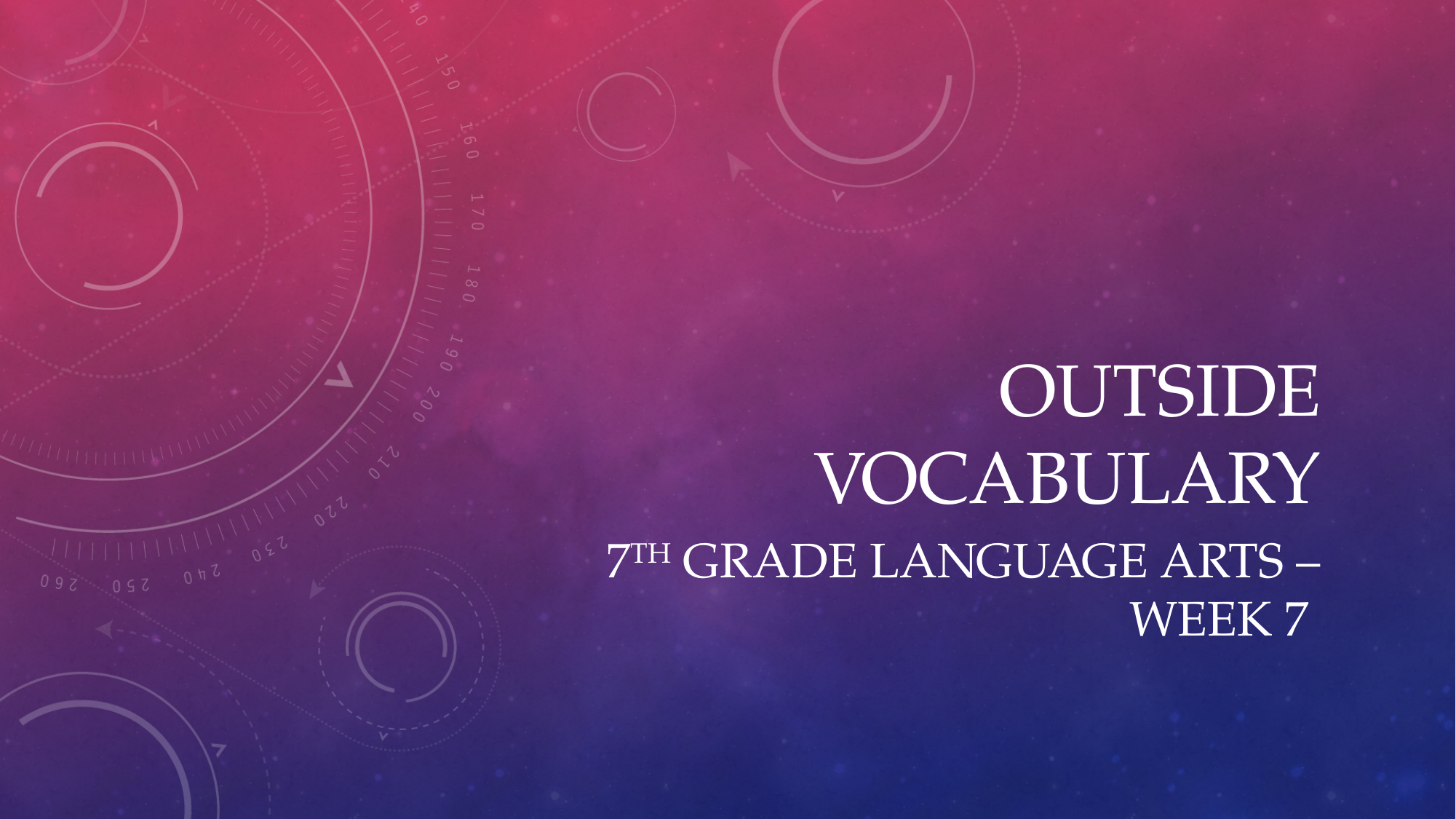

# outside vocabulary
7th grade language arts – Week 7